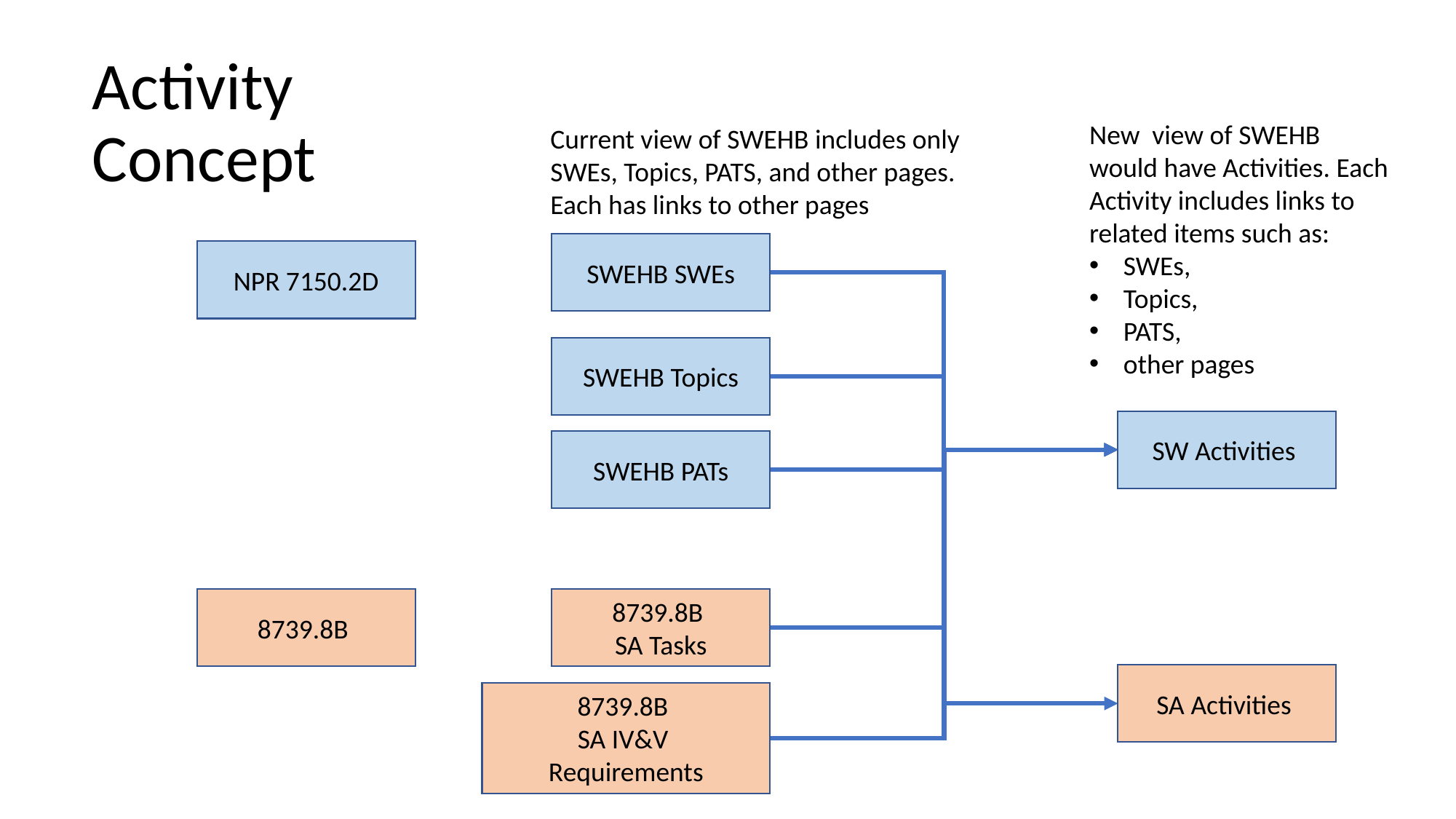

# Activity Concept
New  view of SWEHB would have Activities. Each Activity includes links to related items such as:
SWEs,
Topics,
PATS,
other pages

SW Activities
SA Activities
Current view of SWEHB includes only SWEs, Topics, PATS, and other pages. Each has links to other pages
SWEHB SWEs
SWEHB Topics
SWEHB PATs
8739.8B
SA Tasks
8739.8B
SA IV&V
Requirements
NPR 7150.2D
8739.8B